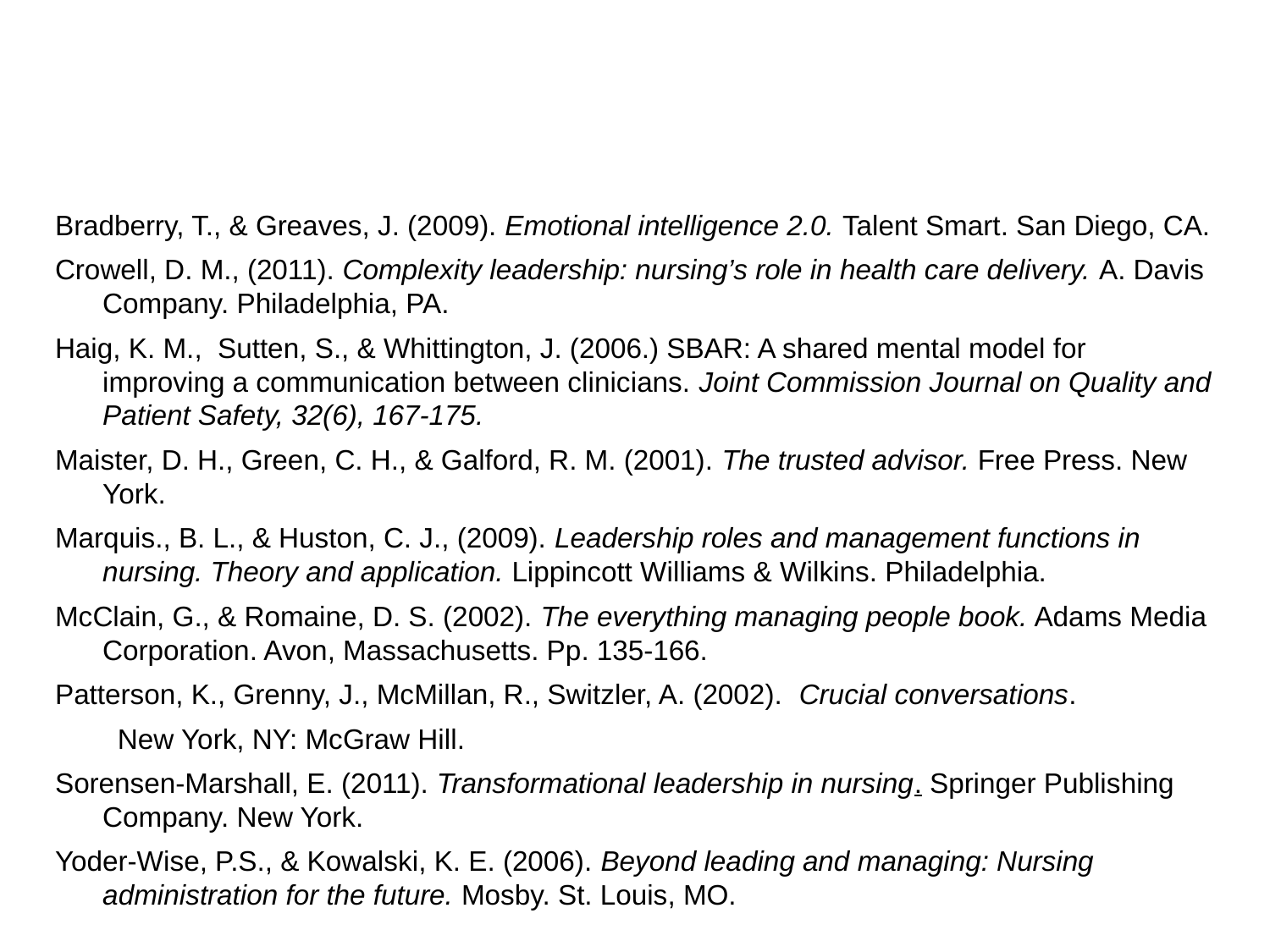

# References
Bradberry, T., & Greaves, J. (2009). Emotional intelligence 2.0. Talent Smart. San Diego, CA.
Crowell, D. M., (2011). Complexity leadership: nursing’s role in health care delivery. A. Davis Company. Philadelphia, PA.
Haig, K. M.,  Sutten, S., & Whittington, J. (2006.) SBAR: A shared mental model for improving a communication between clinicians. Joint Commission Journal on Quality and Patient Safety, 32(6), 167-175.
Maister, D. H., Green, C. H., & Galford, R. M. (2001). The trusted advisor. Free Press. New York.
Marquis., B. L., & Huston, C. J., (2009). Leadership roles and management functions in nursing. Theory and application. Lippincott Williams & Wilkins. Philadelphia.
McClain, G., & Romaine, D. S. (2002). The everything managing people book. Adams Media Corporation. Avon, Massachusetts. Pp. 135-166.
Patterson, K., Grenny, J., McMillan, R., Switzler, A. (2002).  Crucial conversations.
        New York, NY: McGraw Hill.
Sorensen-Marshall, E. (2011). Transformational leadership in nursing. Springer Publishing Company. New York.
Yoder-Wise, P.S., & Kowalski, K. E. (2006). Beyond leading and managing: Nursing administration for the future. Mosby. St. Louis, MO.